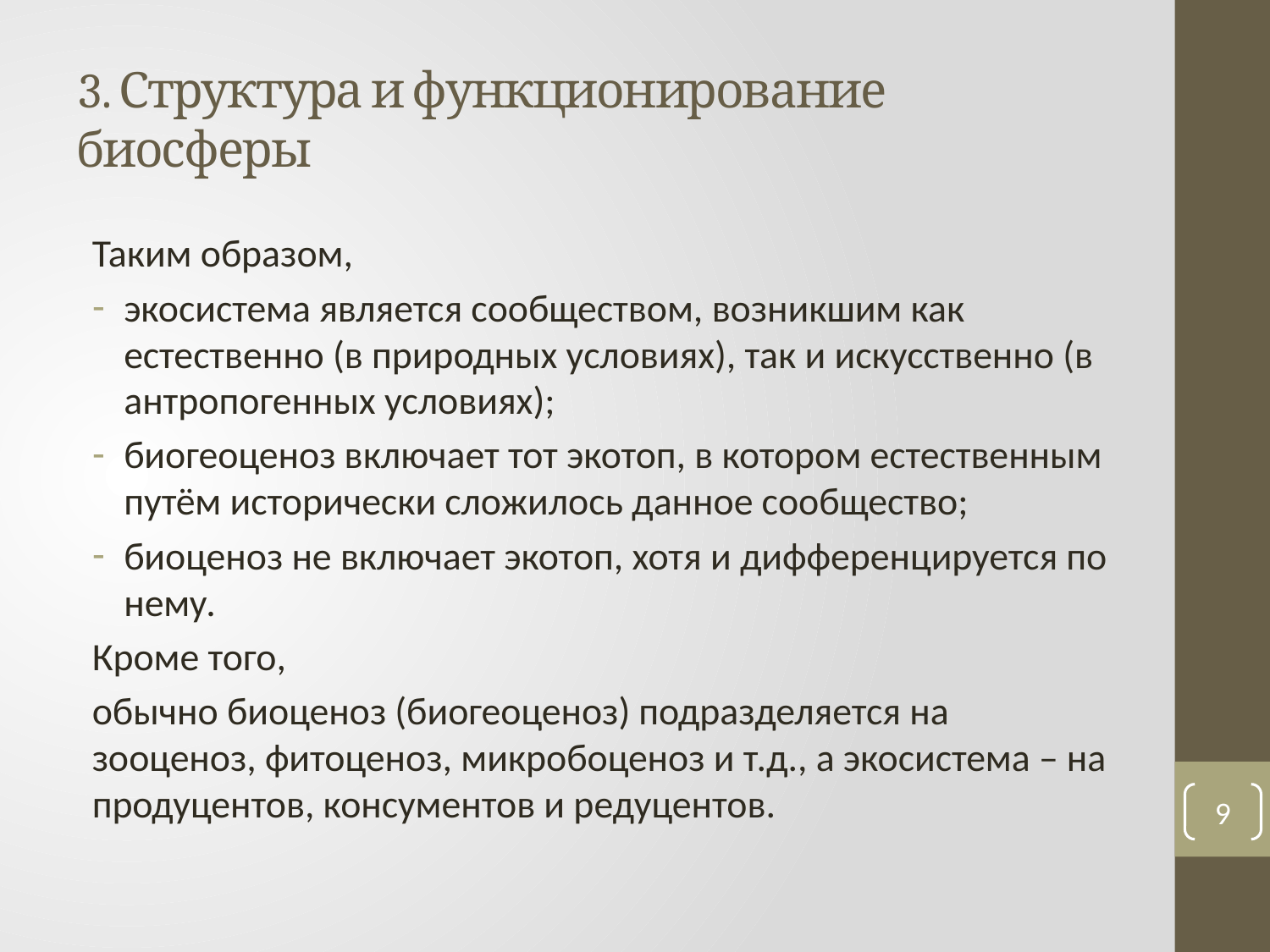

# 3. Структура и функционирование биосферы
Таким образом,
экосистема является сообществом, возникшим как естественно (в природных условиях), так и искусственно (в антропогенных условиях);
биогеоценоз включает тот экотоп, в котором естественным путём исторически сложилось данное сообщество;
биоценоз не включает экотоп, хотя и дифференцируется по нему.
Кроме того,
обычно биоценоз (биогеоценоз) подразделяется на зооценоз, фитоценоз, микробоценоз и т.д., а экосистема – на продуцентов, консументов и редуцентов.
9